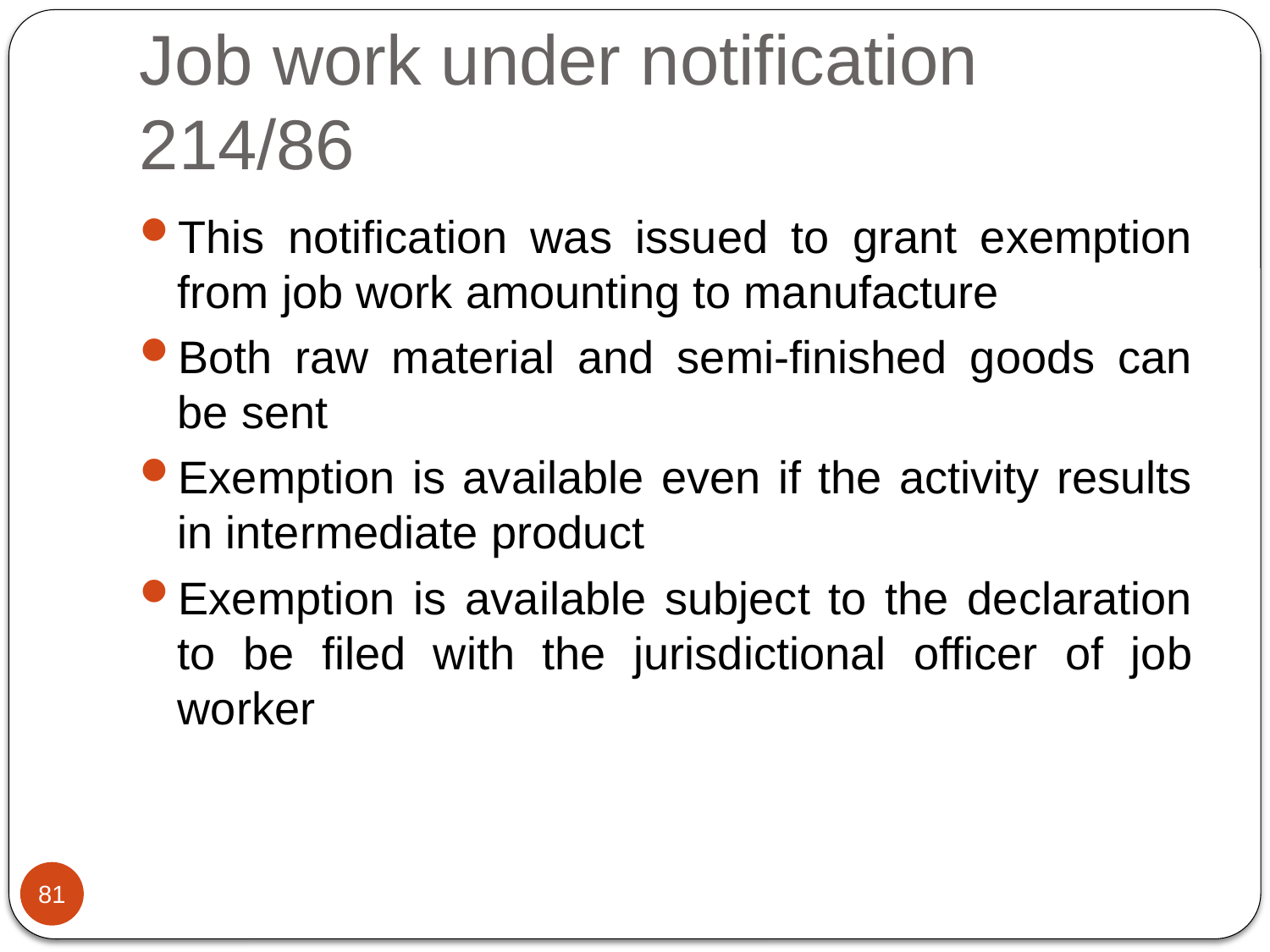

# Job work under notification 214/86
This notification was issued to grant exemption from job work amounting to manufacture
Both raw material and semi-finished goods can be sent
Exemption is available even if the activity results in intermediate product
Exemption is available subject to the declaration to be filed with the jurisdictional officer of job worker
81